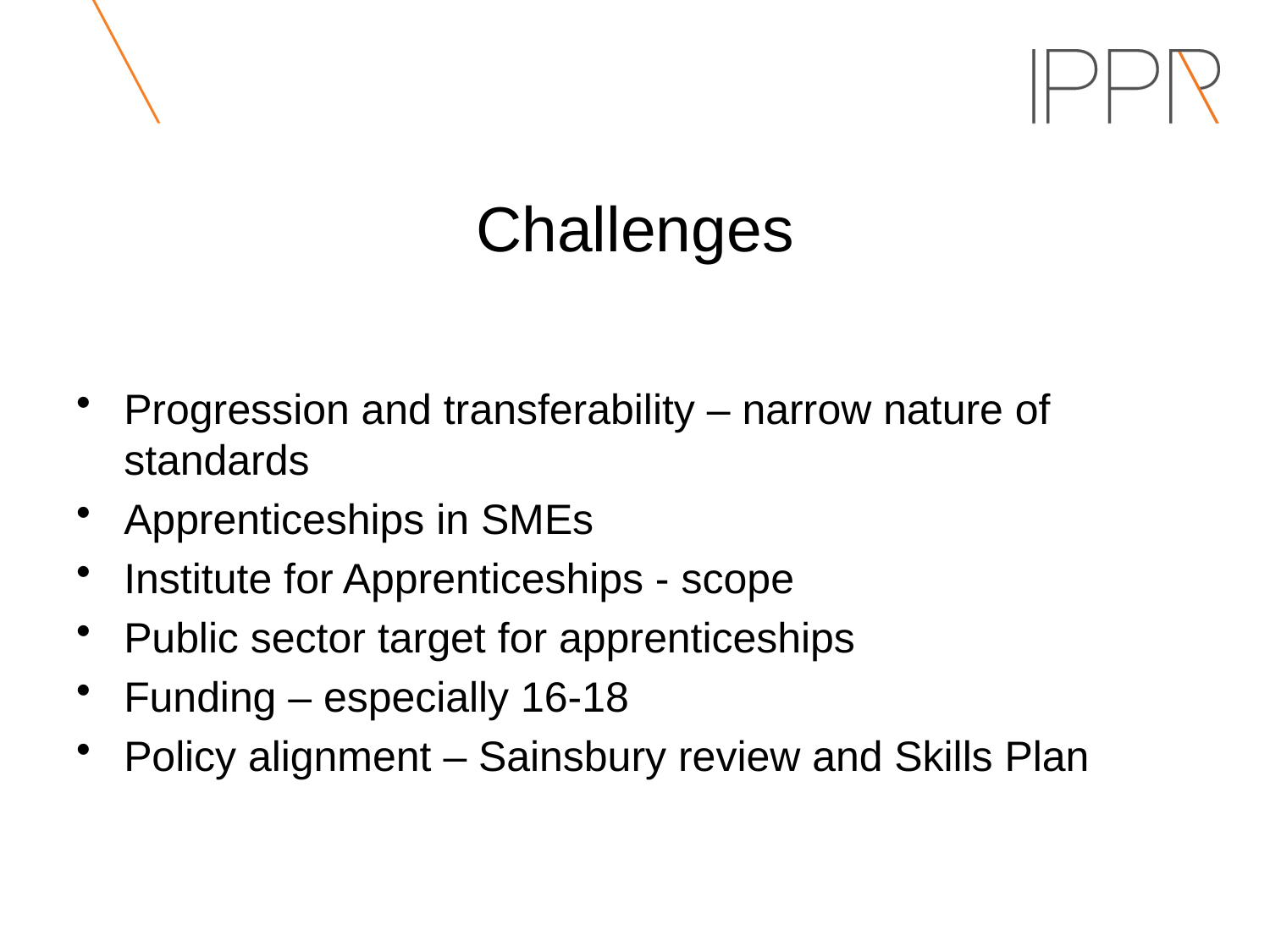

# Challenges
Progression and transferability – narrow nature of standards
Apprenticeships in SMEs
Institute for Apprenticeships - scope
Public sector target for apprenticeships
Funding – especially 16-18
Policy alignment – Sainsbury review and Skills Plan